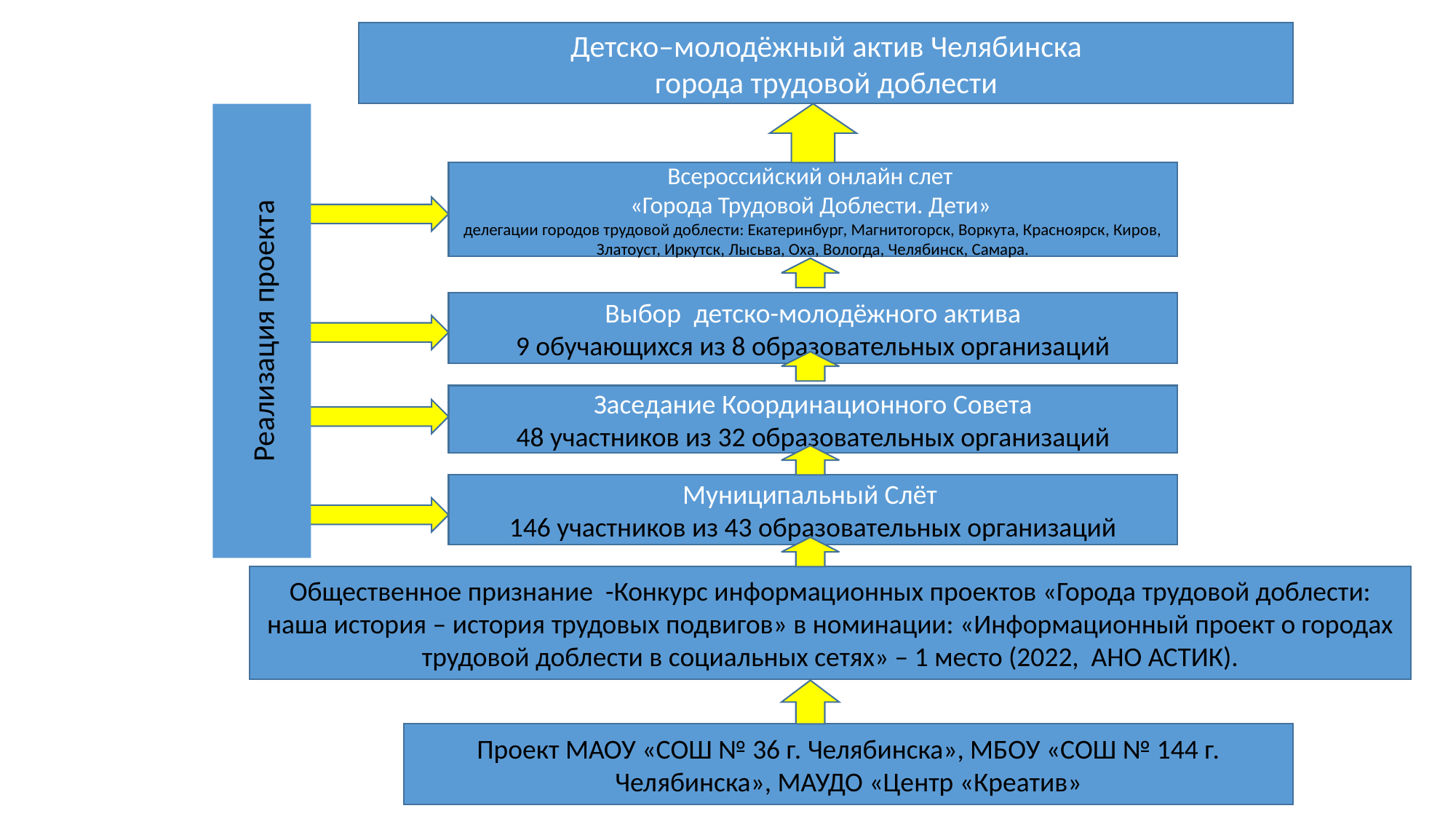

Детско–молодёжный актив Челябинска
города трудовой доблести

Всероссийский онлайн слет
«Города Трудовой Доблести. Дети»
делегации городов трудовой доблести: Екатеринбург, Магнитогорск, Воркута, Красноярск, Киров, Златоуст, Иркутск, Лысьва, Оха, Вологда, Челябинск, Самара.

Реализация проекта
Выбор  детско-молодёжного актива
9 обучающихся из 8 образовательных организаций

Заседание Координационного Совета
48 участников из 32 образовательных организаций

Муниципальный Слёт
146 участников из 43 образовательных организаций

Общественное признание  -Конкурс информационных проектов «Города трудовой доблести: наша история – история трудовых подвигов» в номинации: «Информационный проект о городах трудовой доблести в социальных сетях» – 1 место (2022,  АНО АСТИК).

Проект МАОУ «СОШ № 36 г. Челябинска», МБОУ «СОШ № 144 г. Челябинска», МАУДО «Центр «Креатив»